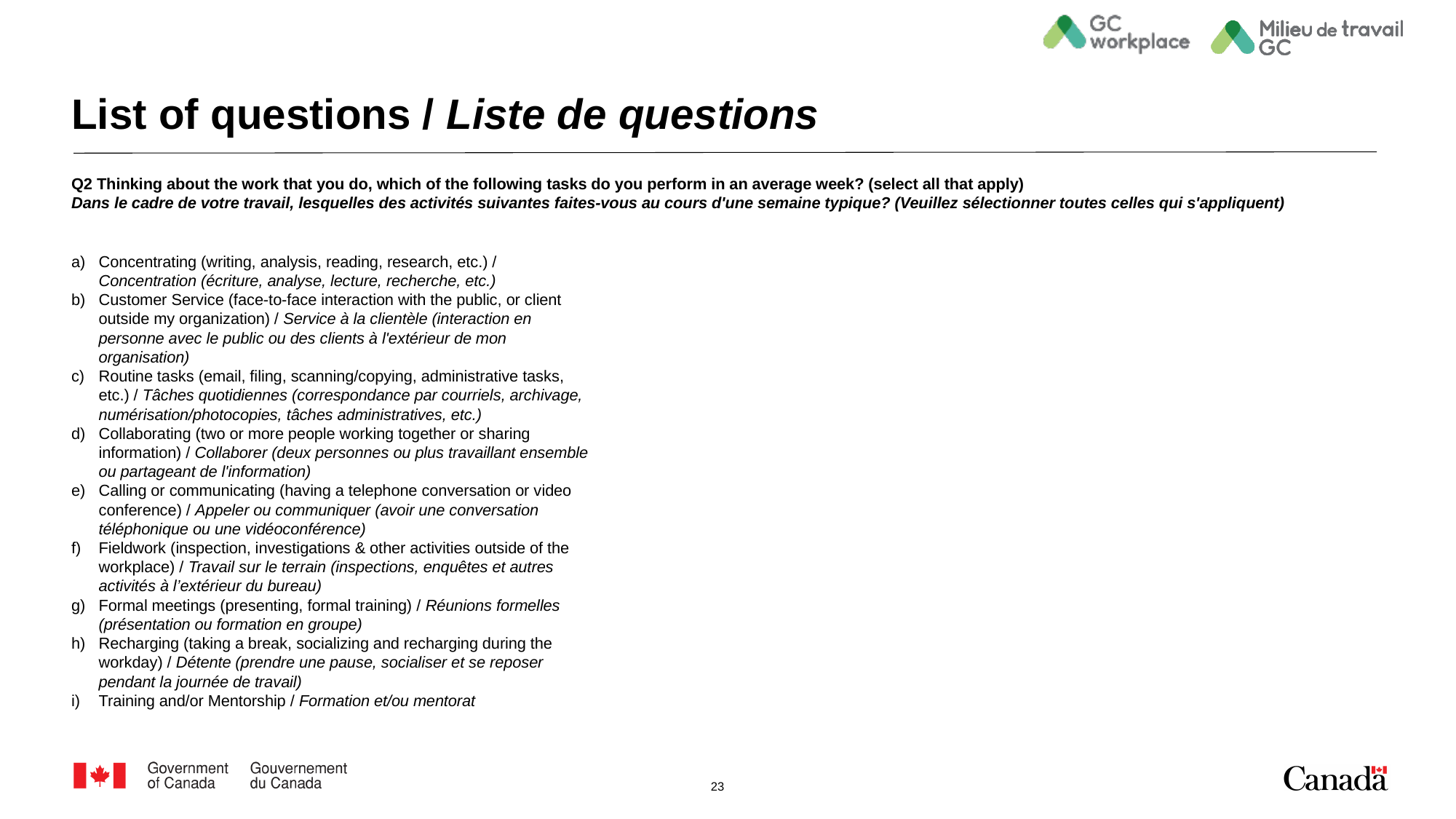

# List of questions / Liste de questions
Q2 Thinking about the work that you do, which of the following tasks do you perform in an average week? (select all that apply)
Dans le cadre de votre travail, lesquelles des activités suivantes faites-vous au cours d'une semaine typique? (Veuillez sélectionner toutes celles qui s'appliquent)

Concentrating (writing, analysis, reading, research, etc.) / Concentration (écriture, analyse, lecture, recherche, etc.)
Customer Service (face-to-face interaction with the public, or client outside my organization) / Service à la clientèle (interaction en personne avec le public ou des clients à l'extérieur de mon organisation)
Routine tasks (email, filing, scanning/copying, administrative tasks, etc.) / Tâches quotidiennes (correspondance par courriels, archivage, numérisation/photocopies, tâches administratives, etc.)
Collaborating (two or more people working together or sharing information) / Collaborer (deux personnes ou plus travaillant ensemble ou partageant de l'information)
Calling or communicating (having a telephone conversation or video conference) / Appeler ou communiquer (avoir une conversation téléphonique ou une vidéoconférence)
Fieldwork (inspection, investigations & other activities outside of the workplace) / Travail sur le terrain (inspections, enquêtes et autres activités à l’extérieur du bureau)
Formal meetings (presenting, formal training) / Réunions formelles (présentation ou formation en groupe)
Recharging (taking a break, socializing and recharging during the workday) / Détente (prendre une pause, socialiser et se reposer pendant la journée de travail)
Training and/or Mentorship / Formation et/ou mentorat